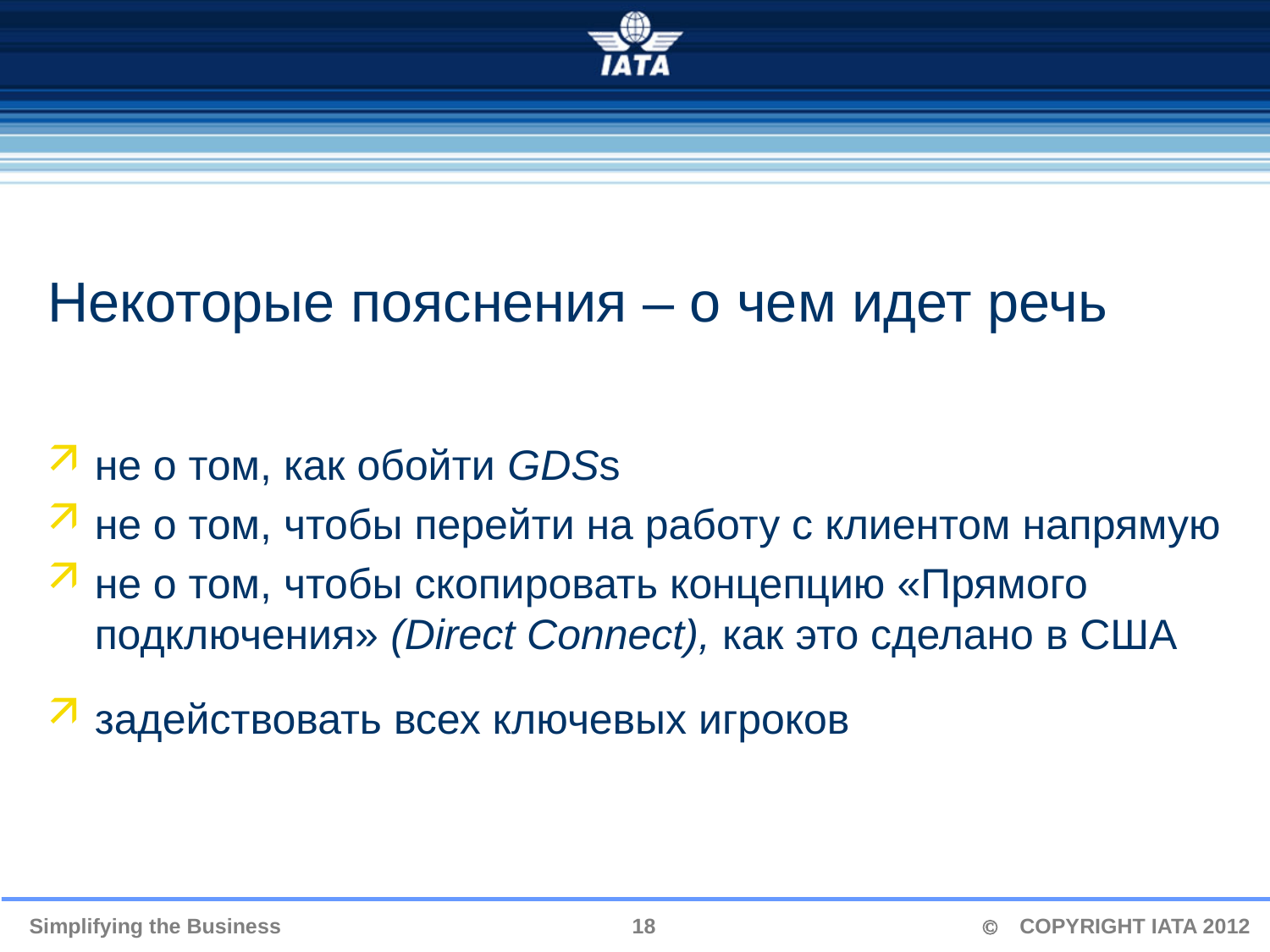

Некоторые пояснения – о чем идет речь
не о том, как обойти GDSs
не о том, чтобы перейти на работу с клиентом напрямую
не о том, чтобы скопировать концепцию «Прямого подключения» (Direct Connect), как это сделано в США
задействовать всех ключевых игроков